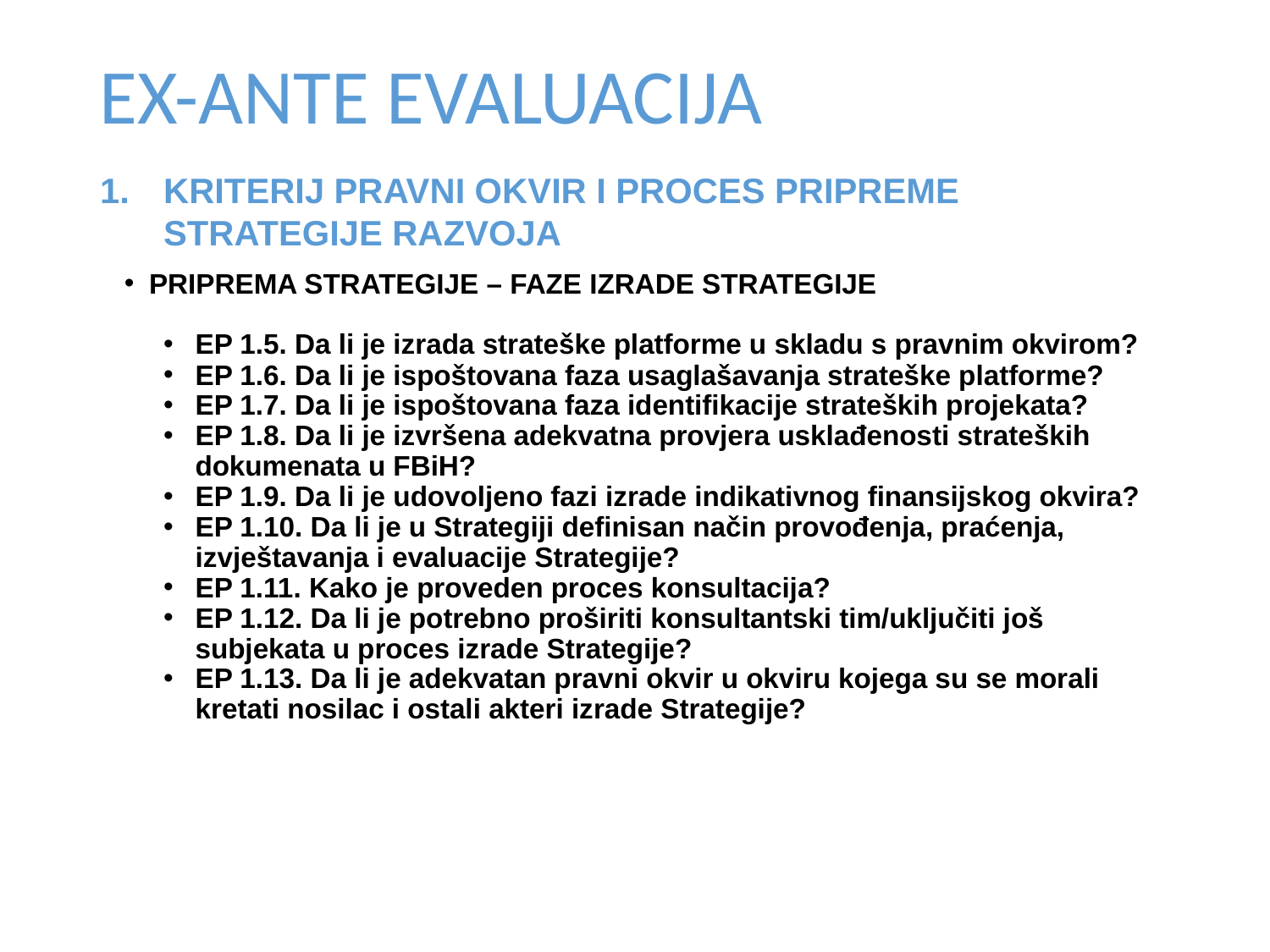

EX-ANTE EVALUACIJA
KRITERIJ PRAVNI OKVIR I PROCES PRIPREME STRATEGIJE RAZVOJA
PRIPREMA STRATEGIJE – FAZE IZRADE STRATEGIJE

EP 1.5. Da li je izrada strateške platforme u skladu s pravnim okvirom?
EP 1.6. Da li je ispoštovana faza usaglašavanja strateške platforme?
EP 1.7. Da li je ispoštovana faza identifikacije strateških projekata?
EP 1.8. Da li je izvršena adekvatna provjera usklađenosti strateških dokumenata u FBiH?
EP 1.9. Da li je udovoljeno fazi izrade indikativnog finansijskog okvira?
EP 1.10. Da li je u Strategiji definisan način provođenja, praćenja, izvještavanja i evaluacije Strategije?
EP 1.11. Kako je proveden proces konsultacija?
EP 1.12. Da li je potrebno proširiti konsultantski tim/uključiti još subjekata u proces izrade Strategije?
EP 1.13. Da li je adekvatan pravni okvir u okviru kojega su se morali kretati nosilac i ostali akteri izrade Strategije?